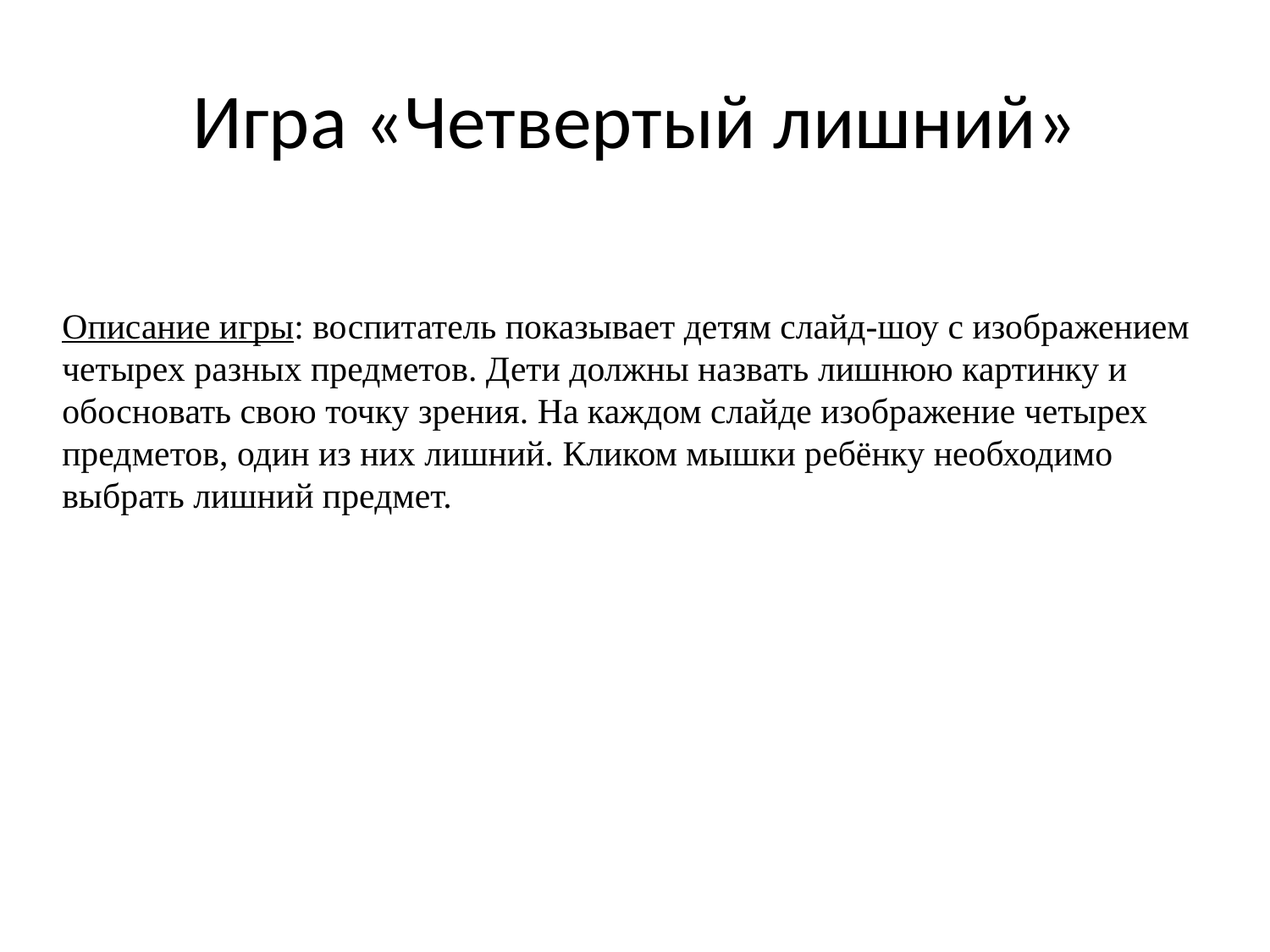

# Игра «Четвертый лишний»
Описание игры: воспитатель показывает детям слайд-шоу с изображением четырех разных предметов. Дети должны назвать лишнюю картинку и обосновать свою точку зрения. На каждом слайде изображение четырех предметов, один из них лишний. Кликом мышки ребёнку необходимо выбрать лишний предмет.